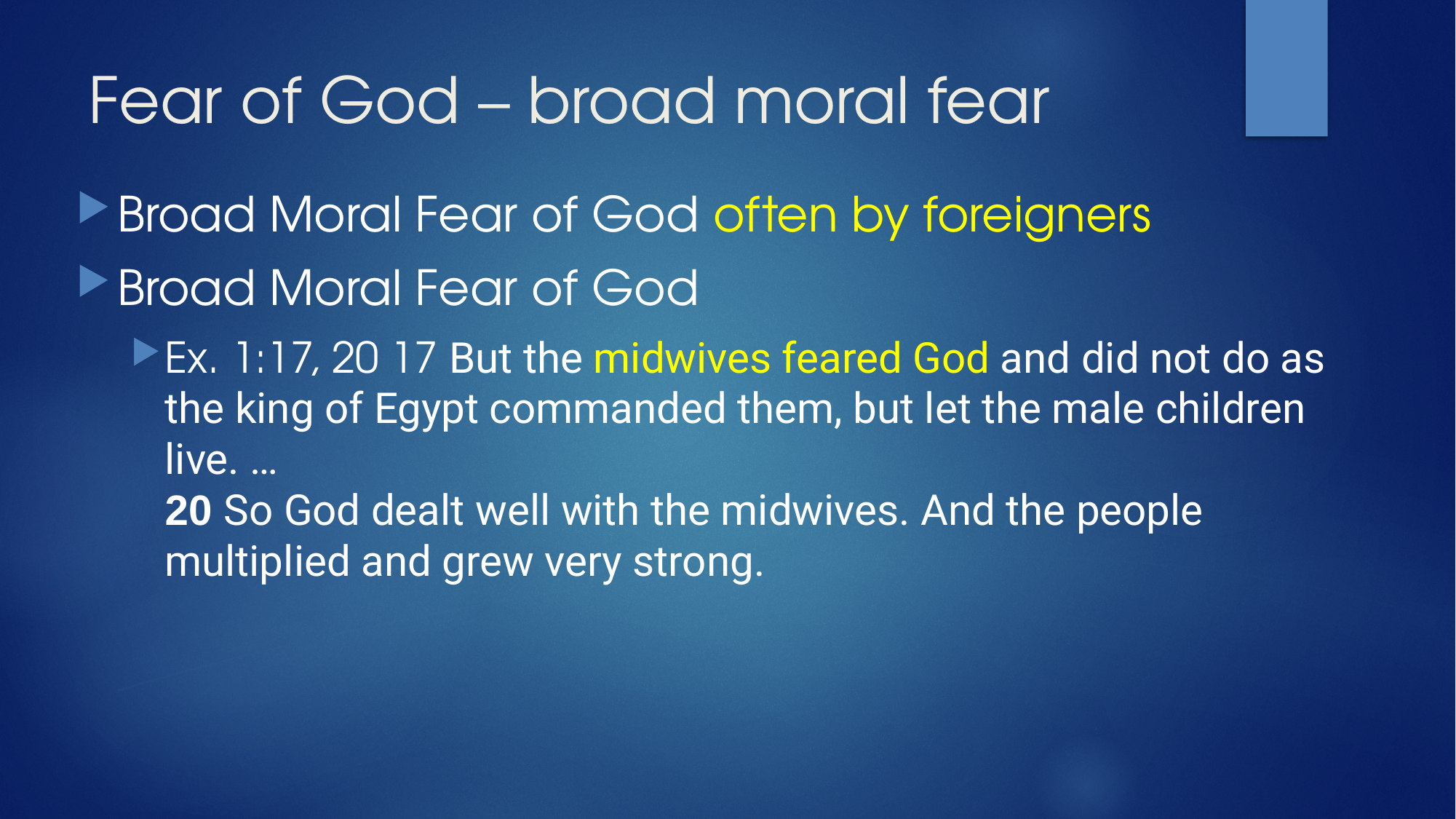

# Fear of God – broad moral fear
Broad Moral Fear of God often by foreigners
Broad Moral Fear of God
Ex. 1:17, 20 17 But the midwives feared God and did not do as the king of Egypt commanded them, but let the male children live. …  
20 So God dealt well with the midwives. And the people multiplied and grew very strong.